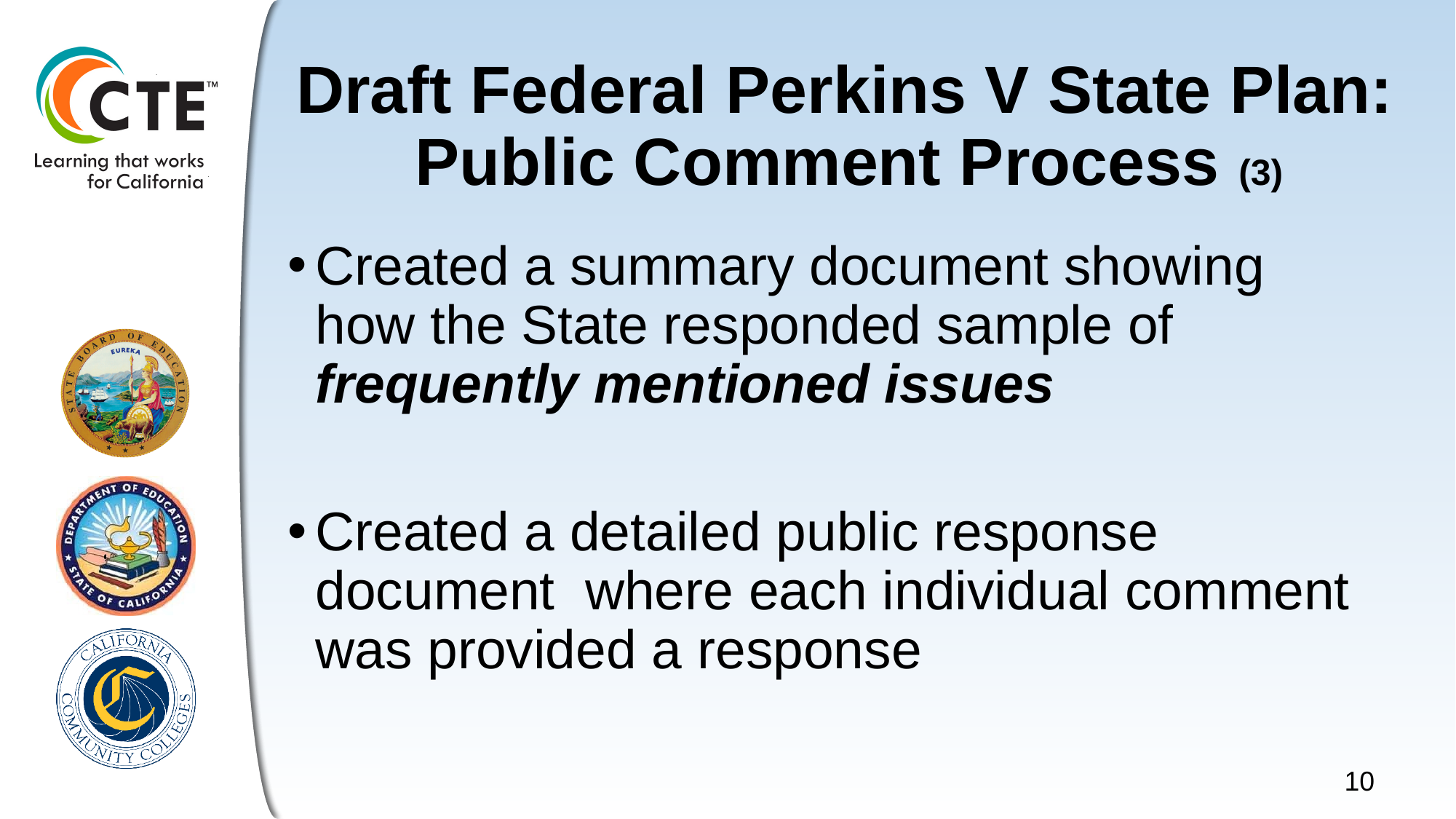

# Draft Federal Perkins V State Plan: Public Comment Process (3)
Created a summary document showing how the State responded sample of frequently mentioned issues

Created a detailed public response document  where each individual comment was provided a response